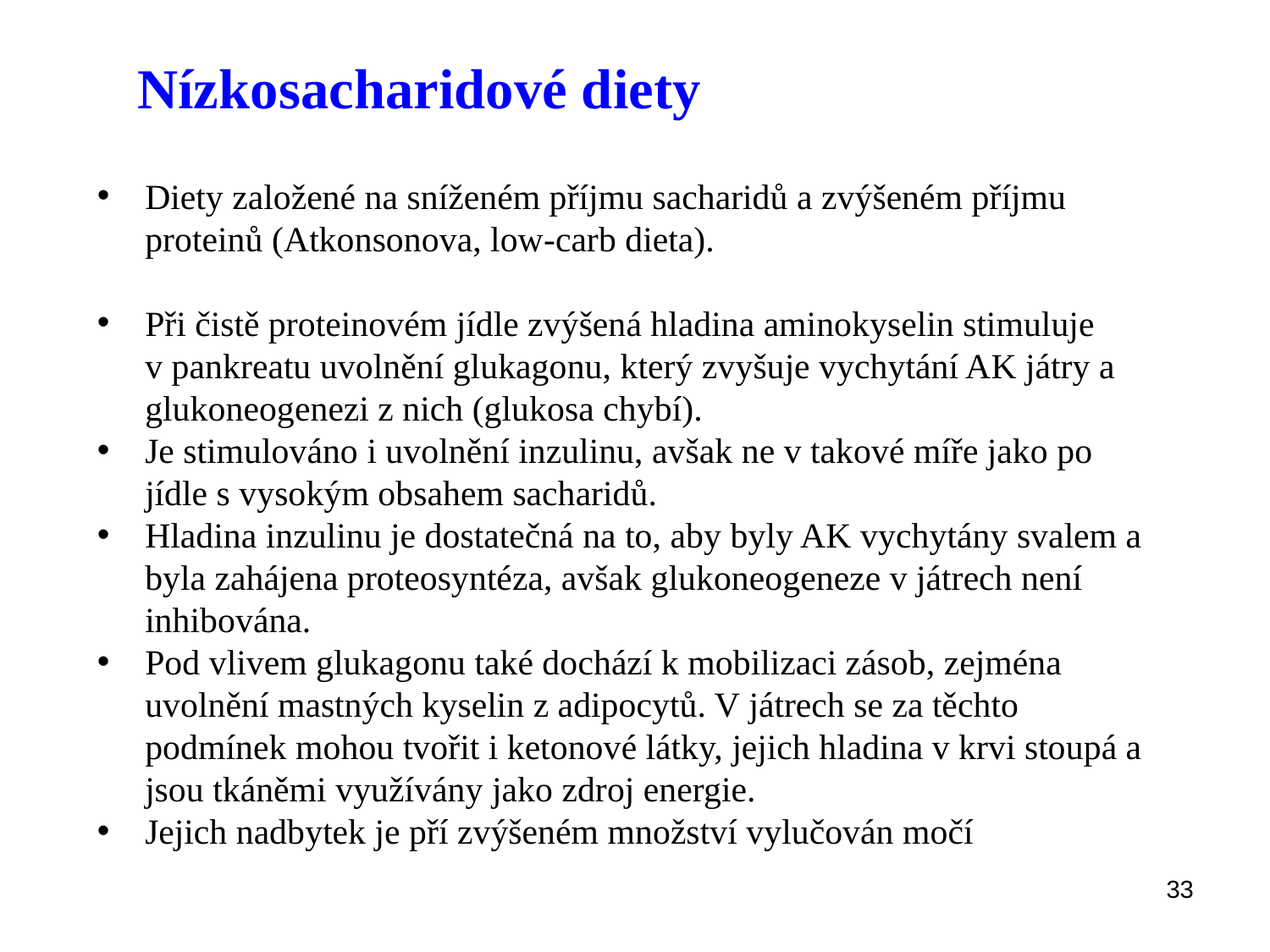

Nízkosacharidové diety
Diety založené na sníženém příjmu sacharidů a zvýšeném příjmu proteinů (Atkonsonova, low-carb dieta).

Při čistě proteinovém jídle zvýšená hladina aminokyselin stimuluje v pankreatu uvolnění glukagonu, který zvyšuje vychytání AK játry a glukoneogenezi z nich (glukosa chybí).
Je stimulováno i uvolnění inzulinu, avšak ne v takové míře jako po jídle s vysokým obsahem sacharidů.
Hladina inzulinu je dostatečná na to, aby byly AK vychytány svalem a byla zahájena proteosyntéza, avšak glukoneogeneze v játrech není inhibována.
Pod vlivem glukagonu také dochází k mobilizaci zásob, zejména uvolnění mastných kyselin z adipocytů. V játrech se za těchto podmínek mohou tvořit i ketonové látky, jejich hladina v krvi stoupá a jsou tkáněmi využívány jako zdroj energie.
Jejich nadbytek je pří zvýšeném množství vylučován močí

33